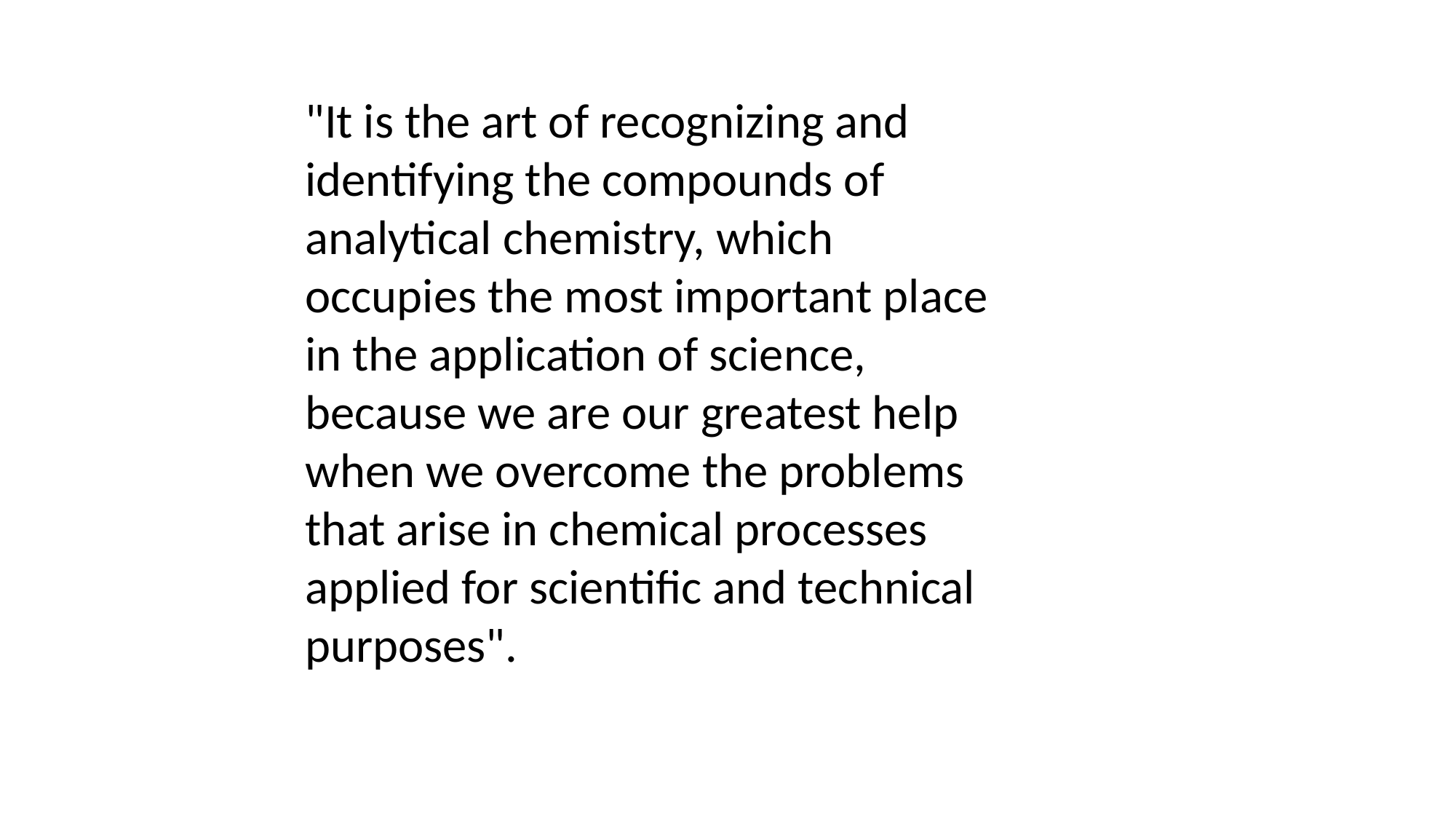

"It is the art of recognizing and identifying the compounds of analytical chemistry, which occupies the most important place in the application of science, because we are our greatest help when we overcome the problems that arise in chemical processes applied for scientific and technical purposes".